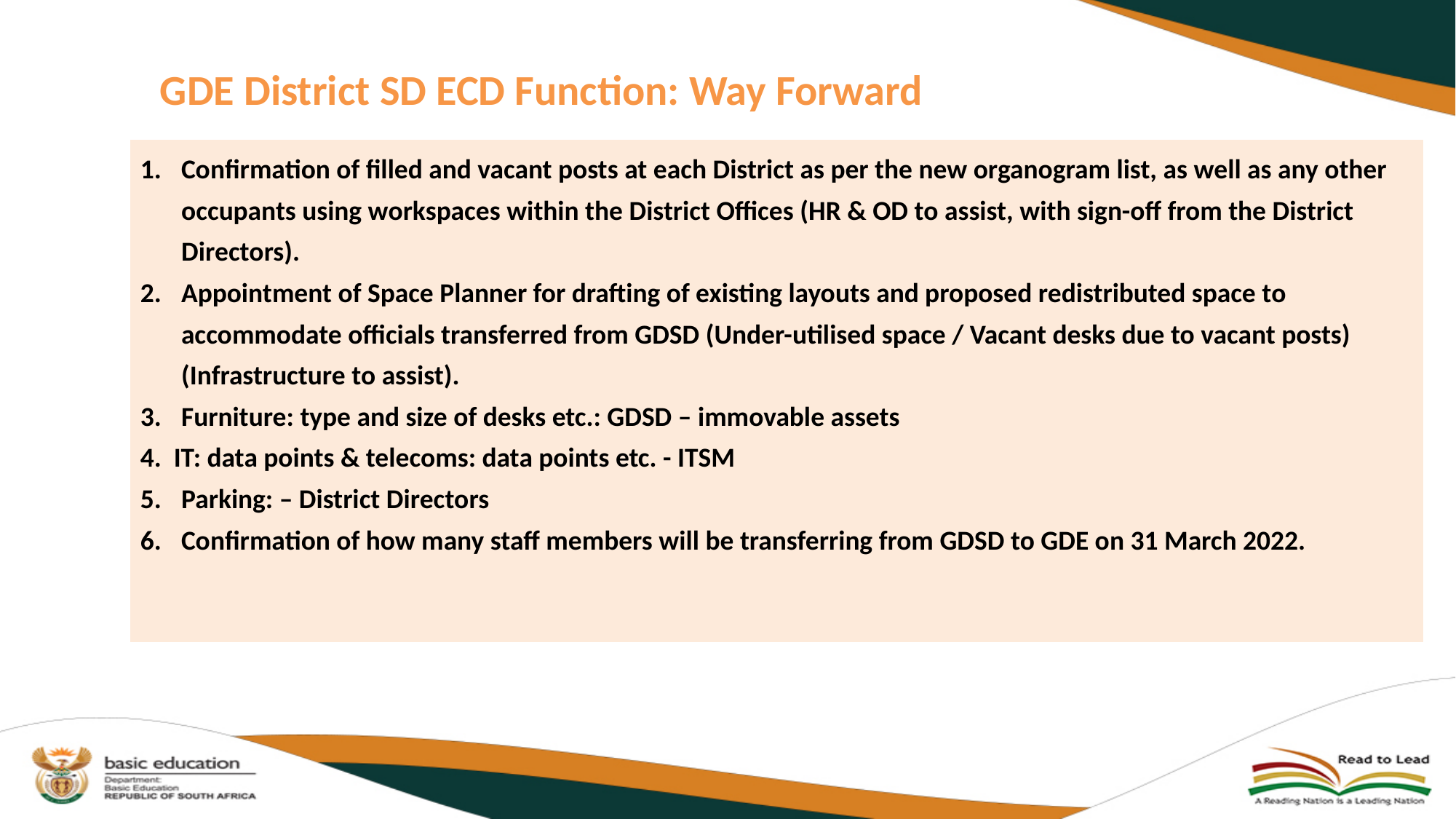

GDE District SD ECD Function: Way Forward
| Confirmation of filled and vacant posts at each District as per the new organogram list, as well as any other occupants using workspaces within the District Offices (HR & OD to assist, with sign-off from the District Directors). Appointment of Space Planner for drafting of existing layouts and proposed redistributed space to accommodate officials transferred from GDSD (Under-utilised space / Vacant desks due to vacant posts) (Infrastructure to assist). Furniture: type and size of desks etc.: GDSD – immovable assets 4. IT: data points & telecoms: data points etc. - ITSM Parking: – District Directors Confirmation of how many staff members will be transferring from GDSD to GDE on 31 March 2022. |
| --- |